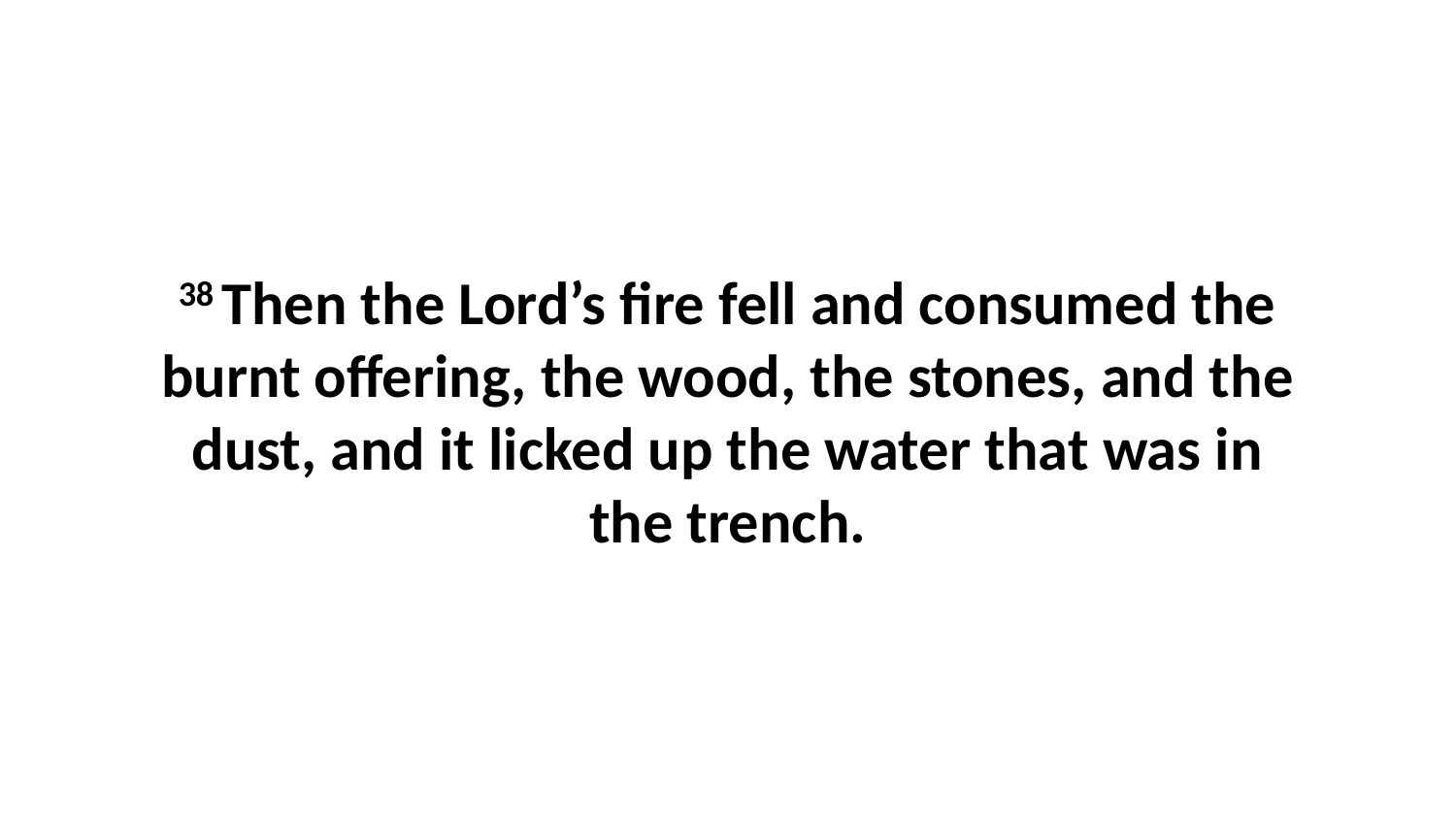

38 Then the Lord’s fire fell and consumed the burnt offering, the wood, the stones, and the dust, and it licked up the water that was in the trench.